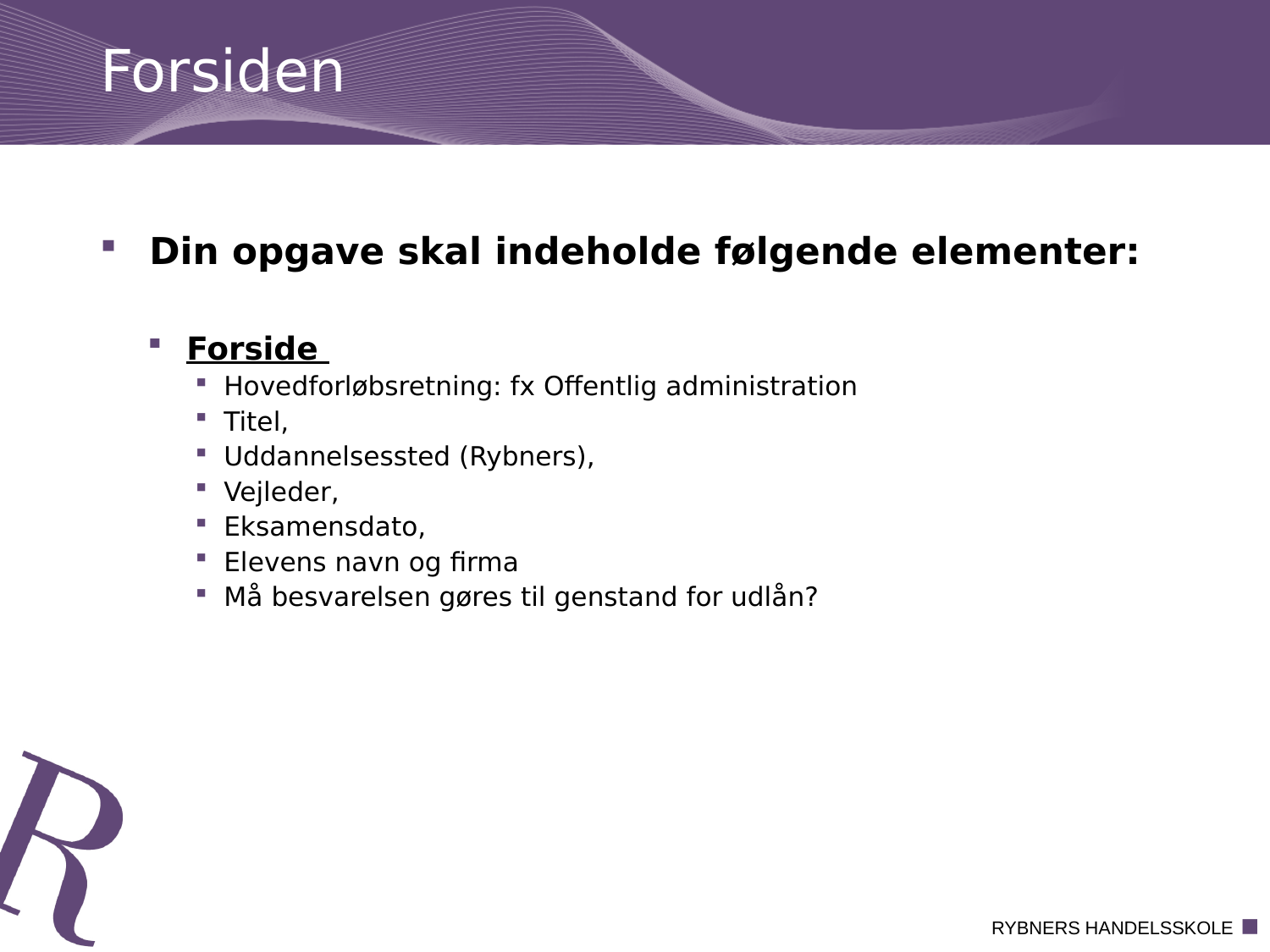

# Forsiden
Din opgave skal indeholde følgende elementer:

Forside
Hovedforløbsretning: fx Offentlig administration
Titel,
Uddannelsessted (Rybners),
Vejleder,
Eksamensdato,
Elevens navn og firma
Må besvarelsen gøres til genstand for udlån?